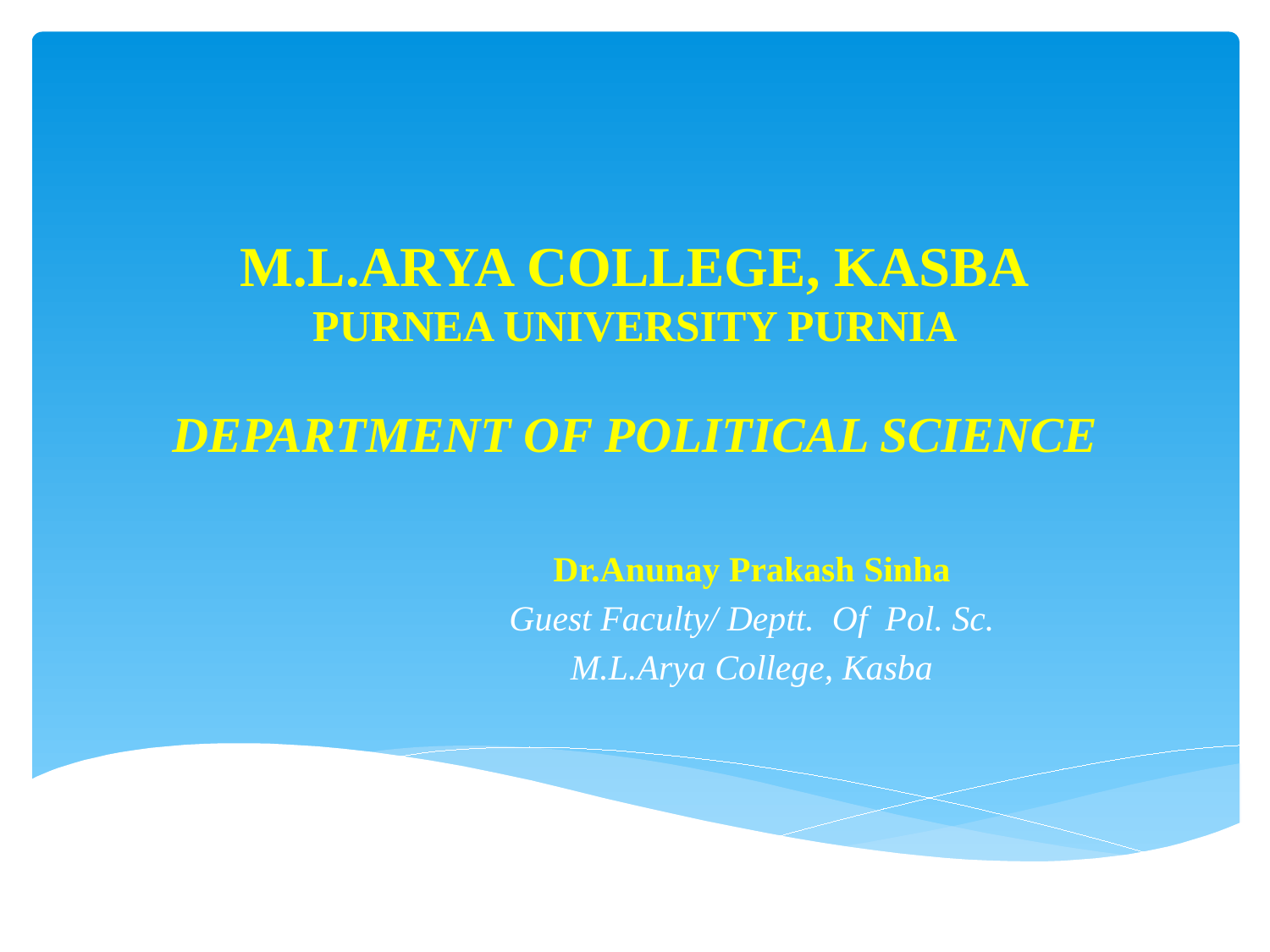

# M.L.ARYA COLLEGE, KASBA PURNEA UNIVERSITY PURNIA DEPARTMENT OF POLITICAL SCIENCE

Dr.Anunay Prakash Sinha
Guest Faculty/ Deptt.  Of  Pol. Sc.
M.L.Arya College, Kasba